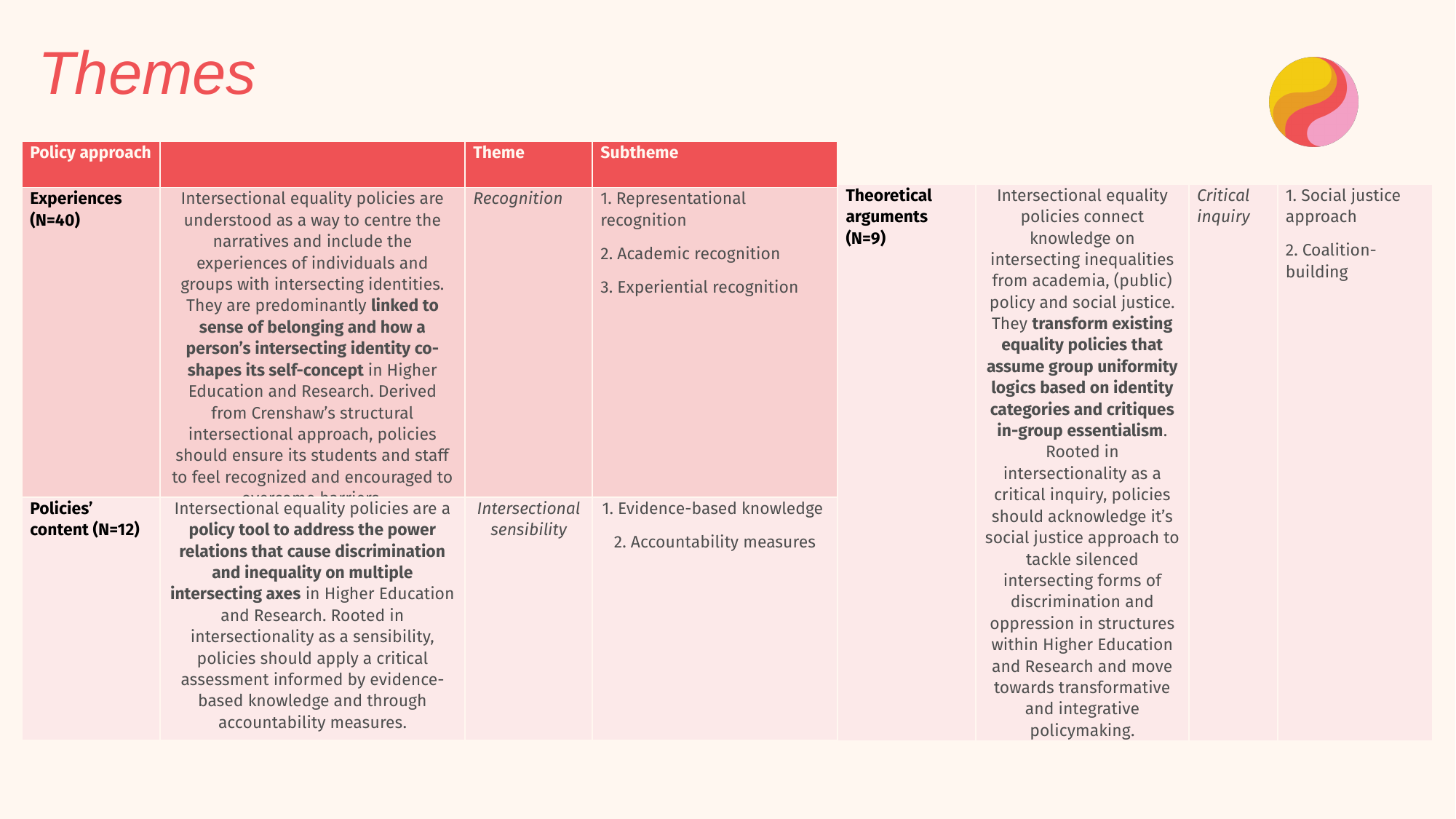

# Themes
| Policy approach |  | Theme | Subtheme |
| --- | --- | --- | --- |
| Experiences (N=40) | Intersectional equality policies are understood as a way to centre the narratives and include the experiences of individuals and groups with intersecting identities. They are predominantly linked to sense of belonging and how a person’s intersecting identity co-shapes its self-concept in Higher Education and Research. Derived from Crenshaw’s structural intersectional approach, policies should ensure its students and staff to feel recognized and encouraged to overcome barriers. | Recognition | 1. Representational recognition 2. Academic recognition 3. Experiential recognition |
| Theoretical arguments (N=9) | Intersectional equality policies connect knowledge on intersecting inequalities from academia, (public) policy and social justice. They transform existing equality policies that assume group uniformity logics based on identity categories and critiques in-group essentialism. Rooted in intersectionality as a critical inquiry, policies should acknowledge it’s social justice approach to tackle silenced intersecting forms of discrimination and oppression in structures within Higher Education and Research and move towards transformative and integrative policymaking. | Critical inquiry | 1. Social justice approach 2. Coalition-building |
| --- | --- | --- | --- |
| Policies’ content (N=12) | Intersectional equality policies are a policy tool to address the power relations that cause discrimination and inequality on multiple intersecting axes in Higher Education and Research. Rooted in intersectionality as a sensibility, policies should apply a critical assessment informed by evidence-based knowledge and through accountability measures. | Intersectional sensibility | 1. Evidence-based knowledge 2. Accountability measures |
| --- | --- | --- | --- |